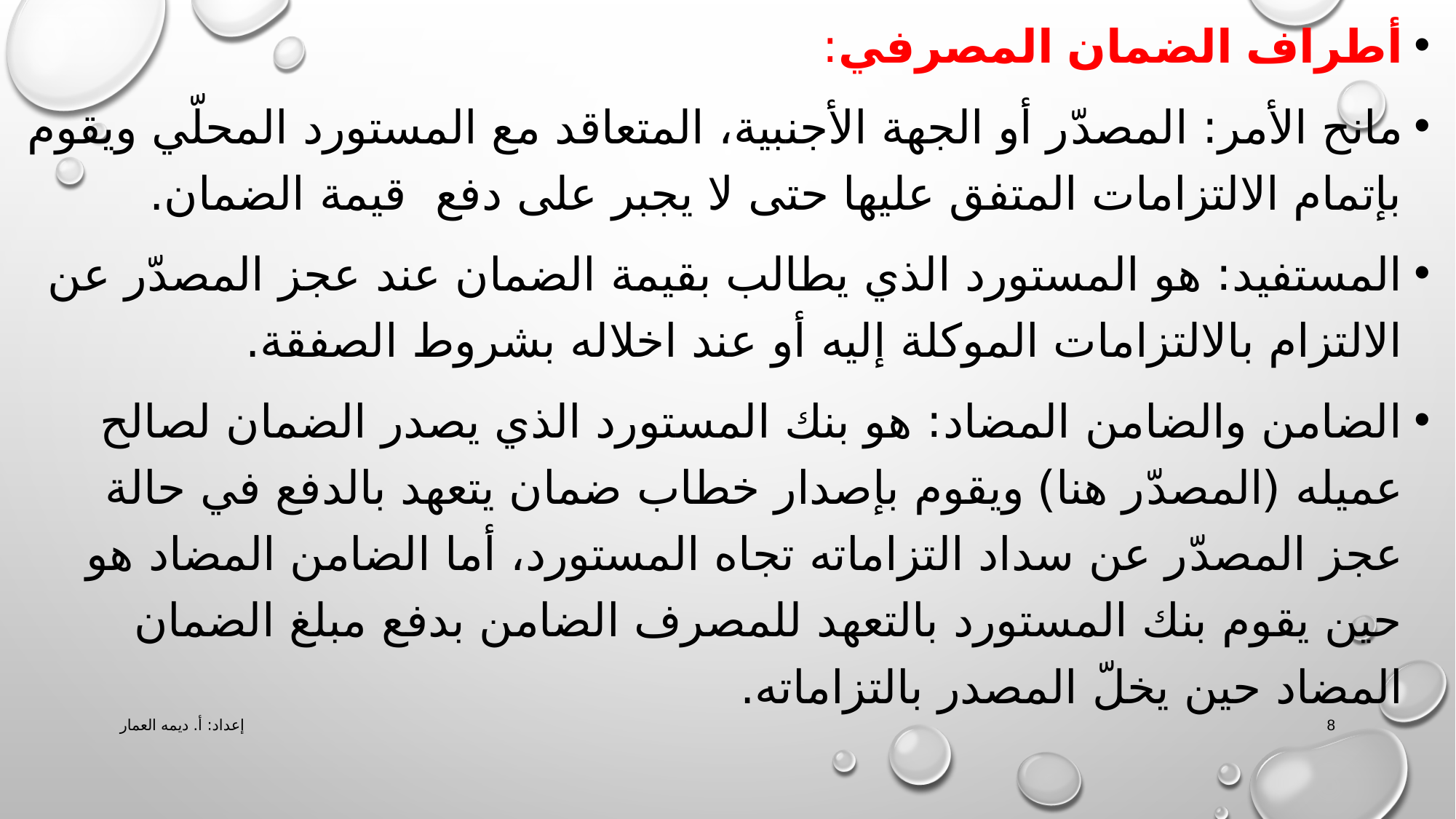

أطراف الضمان المصرفي:
مانح الأمر: المصدّر أو الجهة الأجنبية، المتعاقد مع المستورد المحلّي ويقوم بإتمام الالتزامات المتفق عليها حتى لا يجبر على دفع  قيمة الضمان.
المستفيد: هو المستورد الذي يطالب بقيمة الضمان عند عجز المصدّر عن الالتزام بالالتزامات الموكلة إليه أو عند اخلاله بشروط الصفقة.
الضامن والضامن المضاد: هو بنك المستورد الذي يصدر الضمان لصالح عميله (المصدّر هنا) ويقوم بإصدار خطاب ضمان يتعهد بالدفع في حالة عجز المصدّر عن سداد التزاماته تجاه المستورد، أما الضامن المضاد هو حين يقوم بنك المستورد بالتعهد للمصرف الضامن بدفع مبلغ الضمان المضاد حين يخلّ المصدر بالتزاماته.
إعداد: أ. ديمه العمار
8